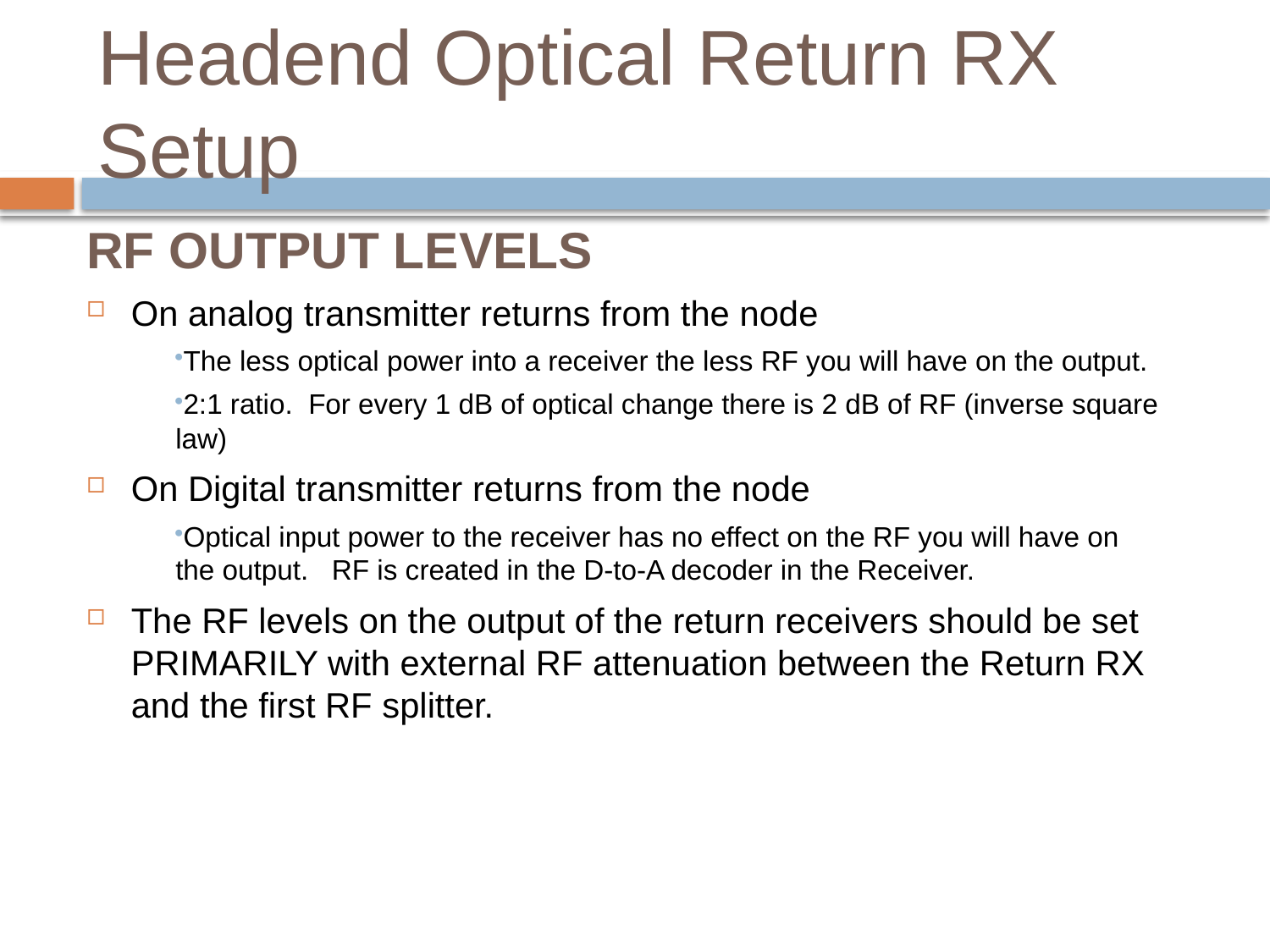

# Headend Optical Return RX Setup
RF OUTPUT LEVELS
On analog transmitter returns from the node
The less optical power into a receiver the less RF you will have on the output.
2:1 ratio.  For every 1 dB of optical change there is 2 dB of RF (inverse square law)
On Digital transmitter returns from the node
Optical input power to the receiver has no effect on the RF you will have on the output.   RF is created in the D-to-A decoder in the Receiver.
The RF levels on the output of the return receivers should be set PRIMARILY with external RF attenuation between the Return RX and the first RF splitter.